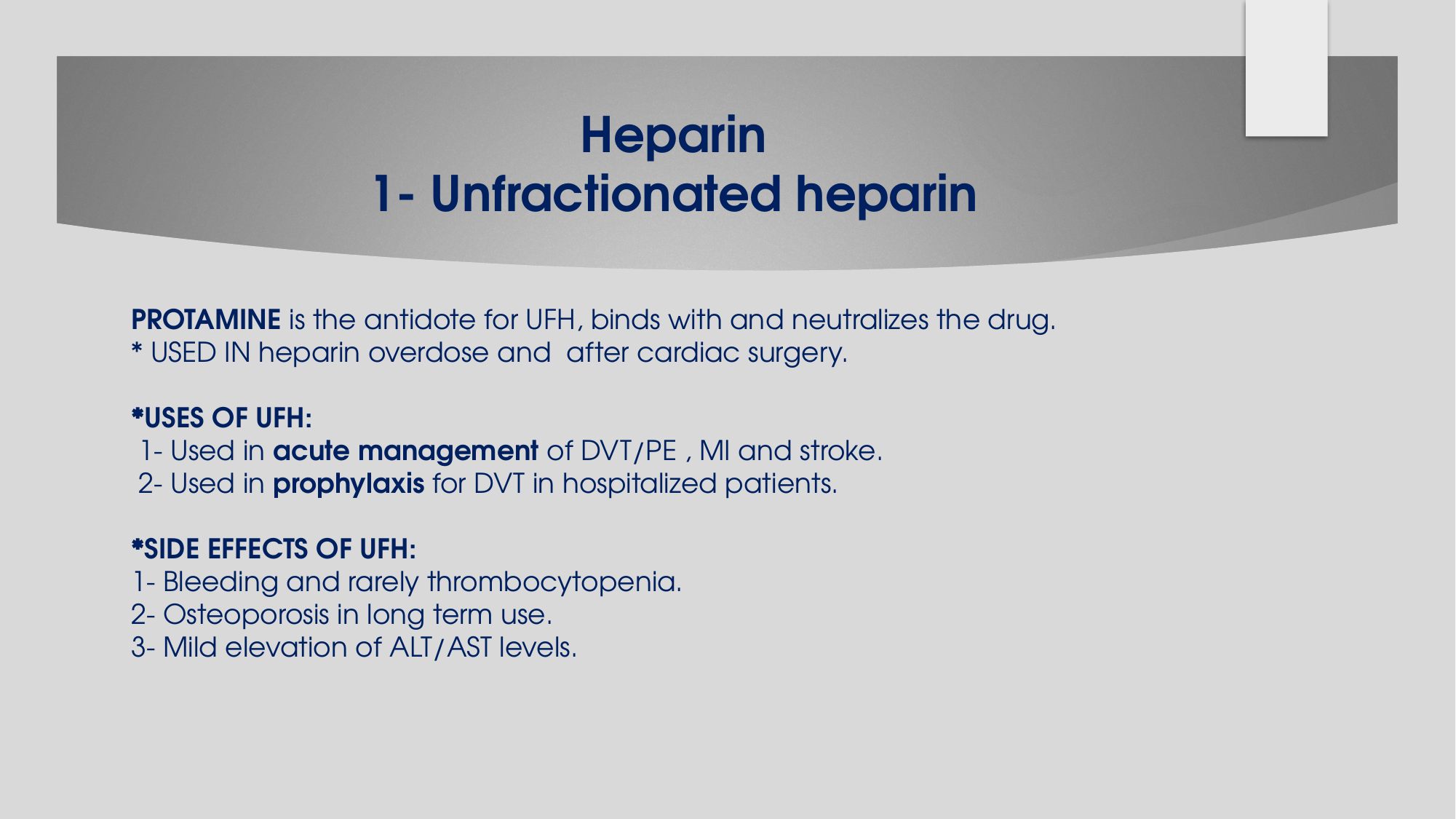

# Heparin 1- Unfractionated heparin
PROTAMINE is the antidote for UFH, binds with and neutralizes the drug.
* USED IN heparin overdose and  after cardiac surgery.
*USES OF UFH:
 1- Used in acute management of DVT/PE , MI and stroke.
 2- Used in prophylaxis for DVT in hospitalized patients.
*SIDE EFFECTS OF UFH:
1- Bleeding and rarely thrombocytopenia.
2- Osteoporosis in long term use.
3- Mild elevation of ALT/AST levels.